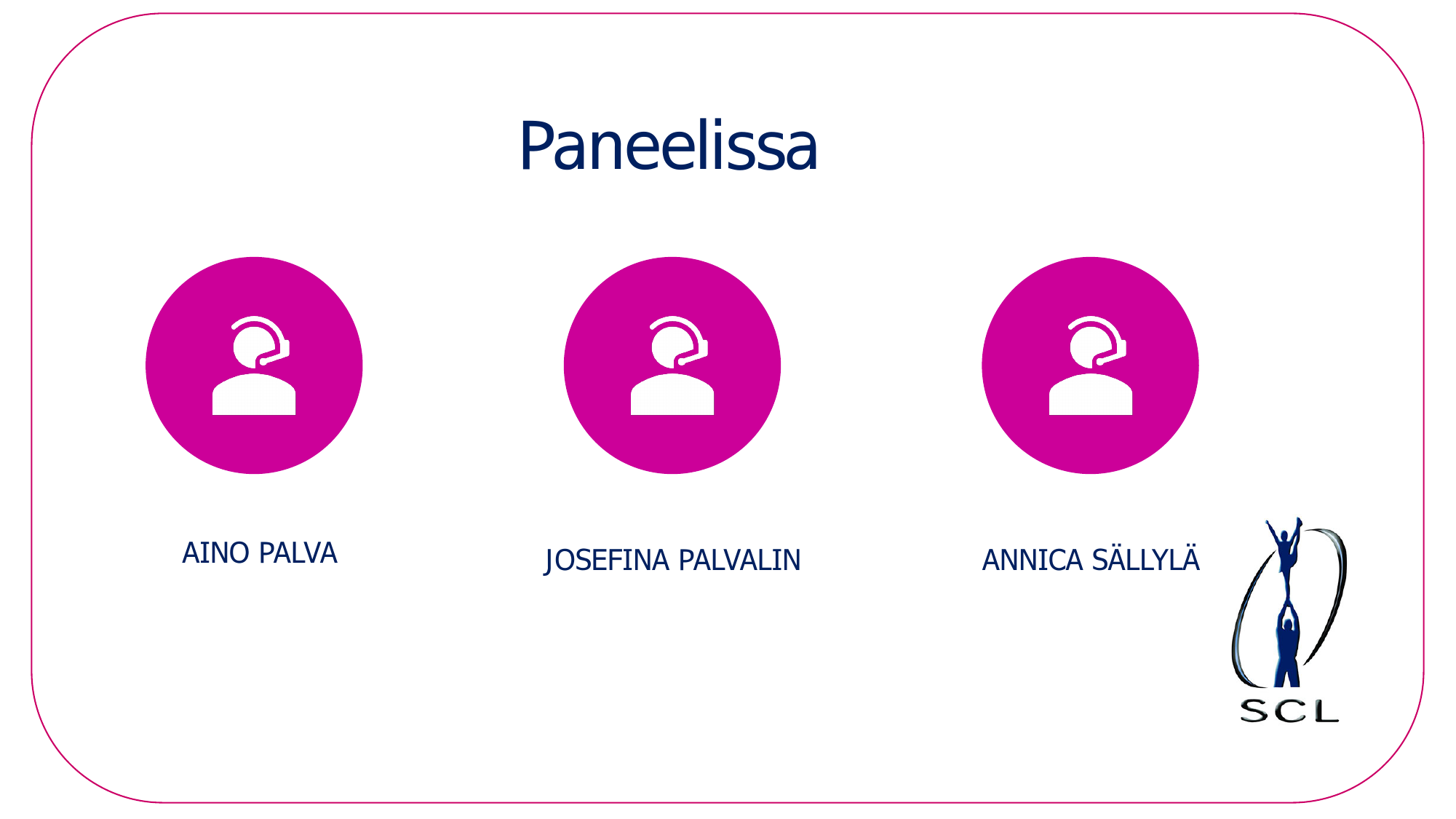

# Paneelissa

ANNICA SÄLLYLÄ
JOSEFINA PALVALIN
AINO PALVA